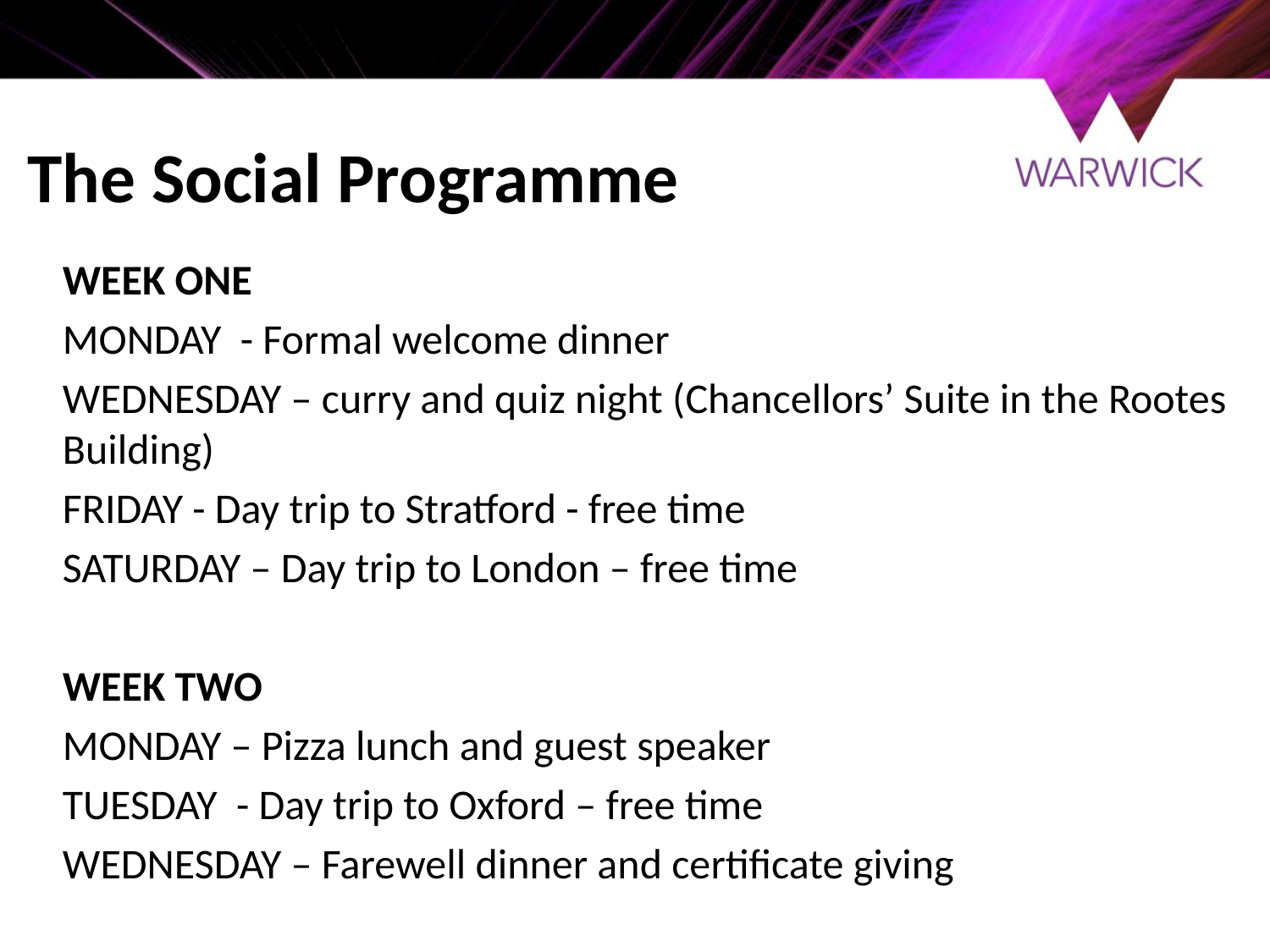

# The Social Programme
WEEK ONE
MONDAY  - Formal welcome dinner
WEDNESDAY – curry and quiz night (Chancellors’ Suite in the Rootes Building)
FRIDAY - Day trip to Stratford - free time
SATURDAY – Day trip to London – free time

WEEK TWO
MONDAY – Pizza lunch and guest speaker
TUESDAY  - Day trip to Oxford – free time
WEDNESDAY – Farewell dinner and certificate giving